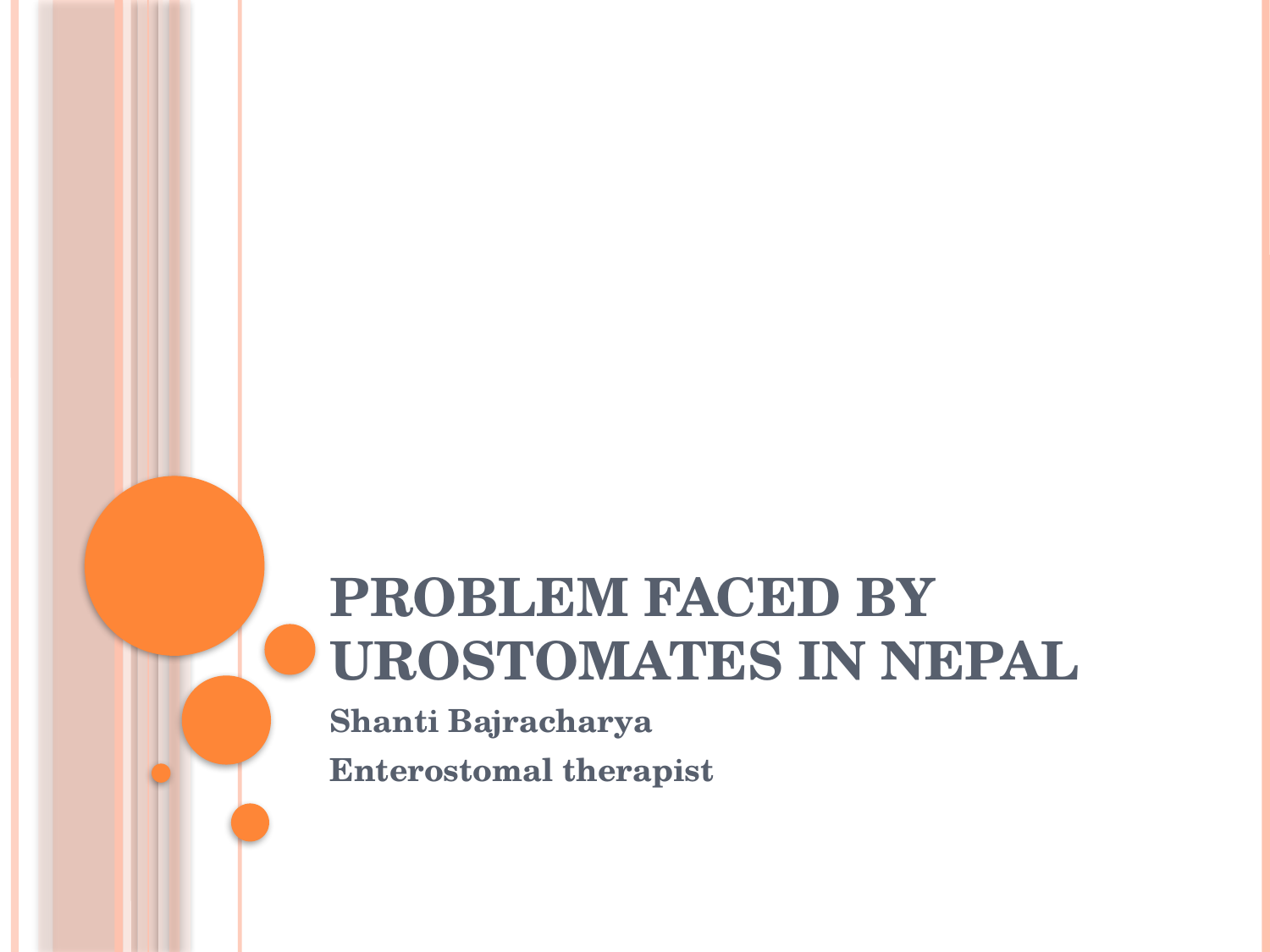

# Problem Faced By Urostomates In Nepal
Shanti Bajracharya
Enterostomal therapist